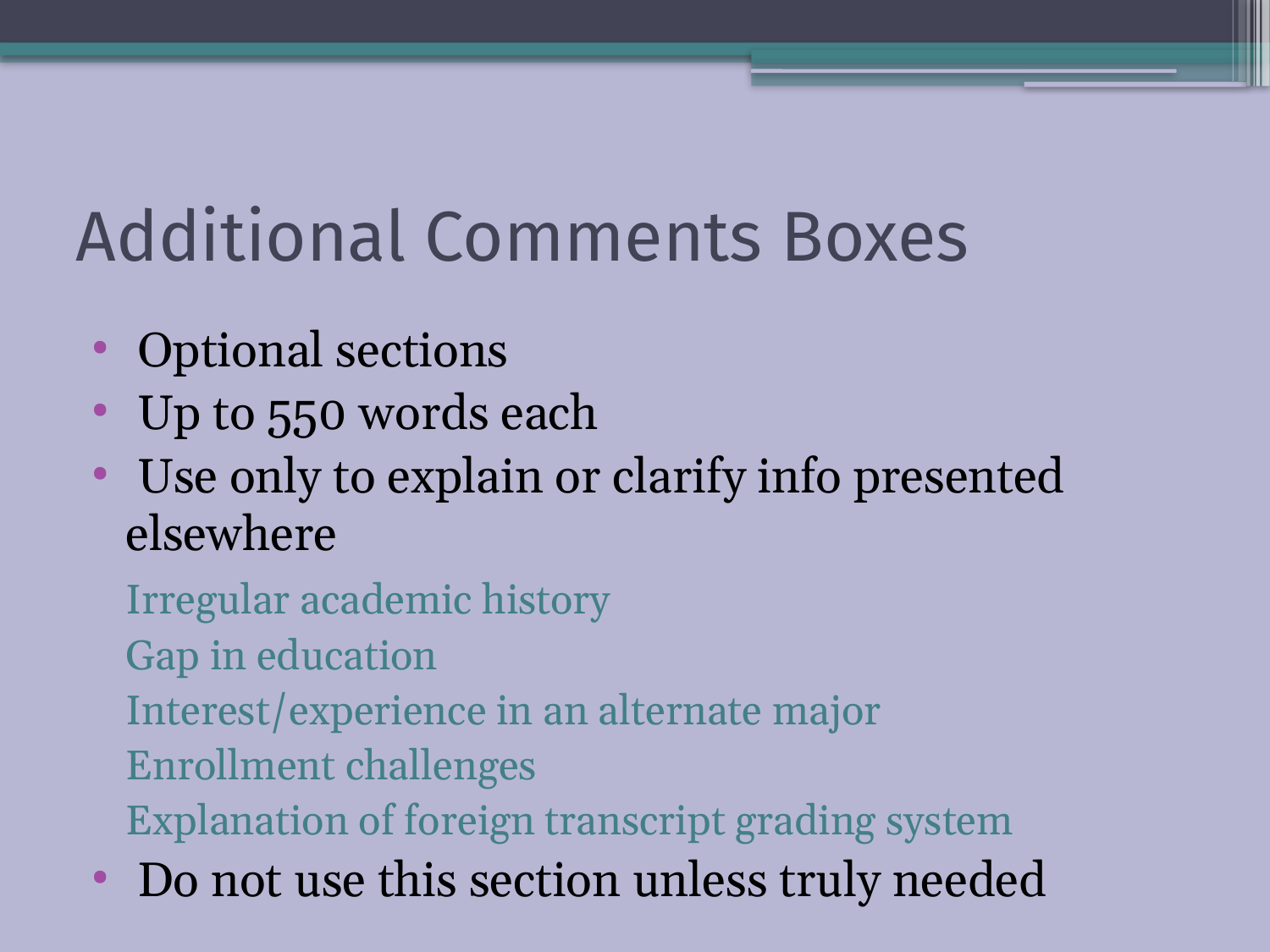

# Additional Comments Boxes
 Optional sections
 Up to 550 words each
 Use only to explain or clarify info presented elsewhere
		Irregular academic history
		Gap in education
		Interest/experience in an alternate major
		Enrollment challenges
		Explanation of foreign transcript grading system
 Do not use this section unless truly needed